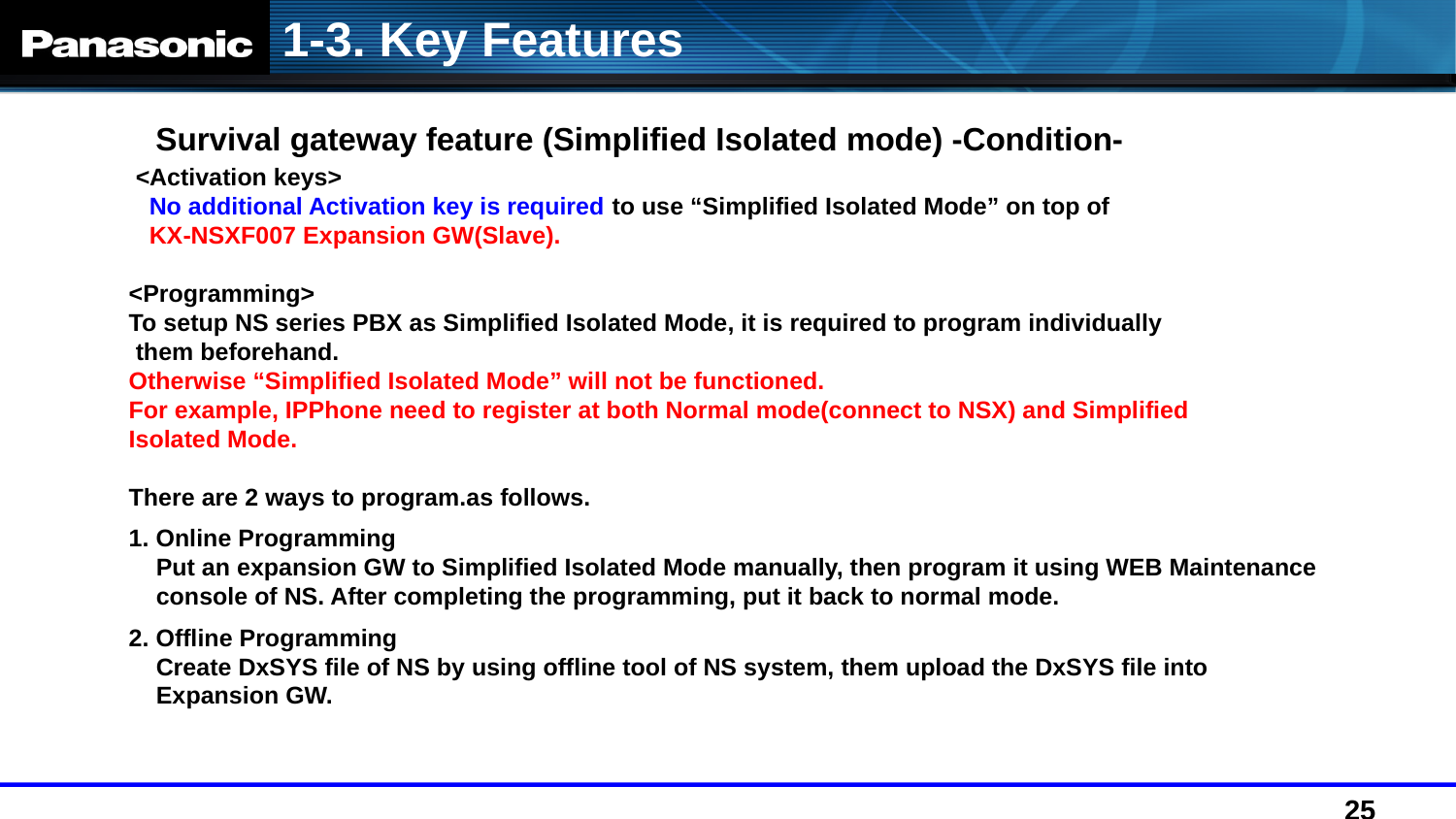

1-3. Key Features
Survival gateway feature (Simplified Isolated mode) -Condition-
 <Activation keys>
   No additional Activation key is required to use “Simplified Isolated Mode” on top of
   KX-NSXF007 Expansion GW(Slave).

<Programming>
To setup NS series PBX as Simplified Isolated Mode, it is required to program individually
 them beforehand.
Otherwise “Simplified Isolated Mode” will not be functioned.
For example, IPPhone need to register at both Normal mode(connect to NSX) and Simplified
Isolated Mode.

There are 2 ways to program.as follows.
1. Online Programming
    Put an expansion GW to Simplified Isolated Mode manually, then program it using WEB Maintenance
    console of NS. After completing the programming, put it back to normal mode.
2. Offline Programming
    Create DxSYS file of NS by using offline tool of NS system, them upload the DxSYS file into
    Expansion GW.